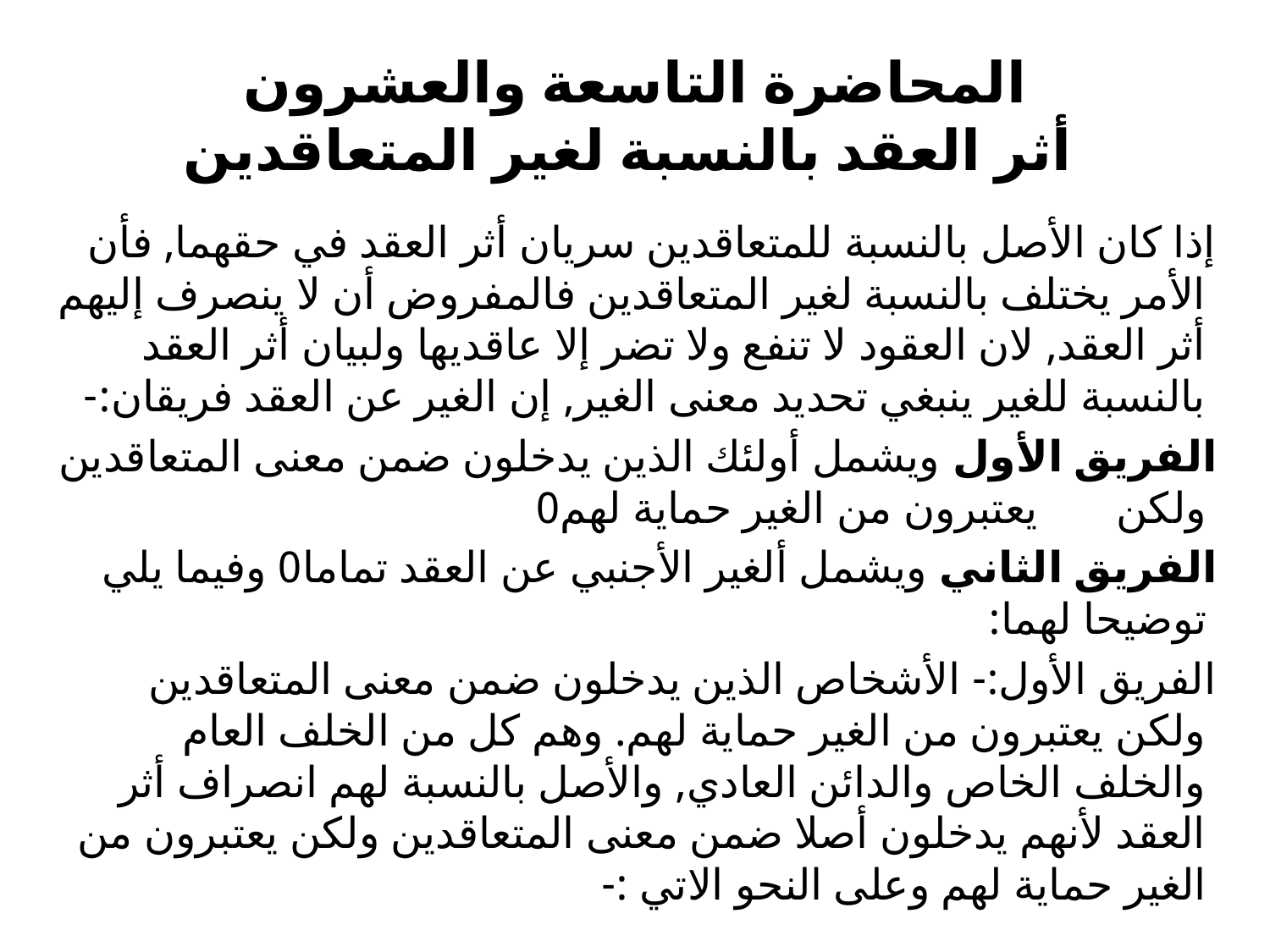

# المحاضرة التاسعة والعشرون أثر العقد بالنسبة لغير المتعاقدين
إذا كان الأصل بالنسبة للمتعاقدين سريان أثر العقد في حقهما, فأن الأمر يختلف بالنسبة لغير المتعاقدين فالمفروض أن لا ينصرف إليهم أثر العقد, لان العقود لا تنفع ولا تضر إلا عاقديها ولبيان أثر العقد بالنسبة للغير ينبغي تحديد معنى الغير, إن الغير عن العقد فريقان:-
الفريق الأول ويشمل أولئك الذين يدخلون ضمن معنى المتعاقدين ولكن       يعتبرون من الغير حماية لهم0
الفريق الثاني ويشمل ألغير الأجنبي عن العقد تماما0 وفيما يلي توضيحا لهما:
الفريق الأول:- الأشخاص الذين يدخلون ضمن معنى المتعاقدين ولكن يعتبرون من الغير حماية لهم. وهم كل من الخلف العام والخلف الخاص والدائن العادي, والأصل بالنسبة لهم انصراف أثر العقد لأنهم يدخلون أصلا ضمن معنى المتعاقدين ولكن يعتبرون من الغير حماية لهم وعلى النحو الاتي :-